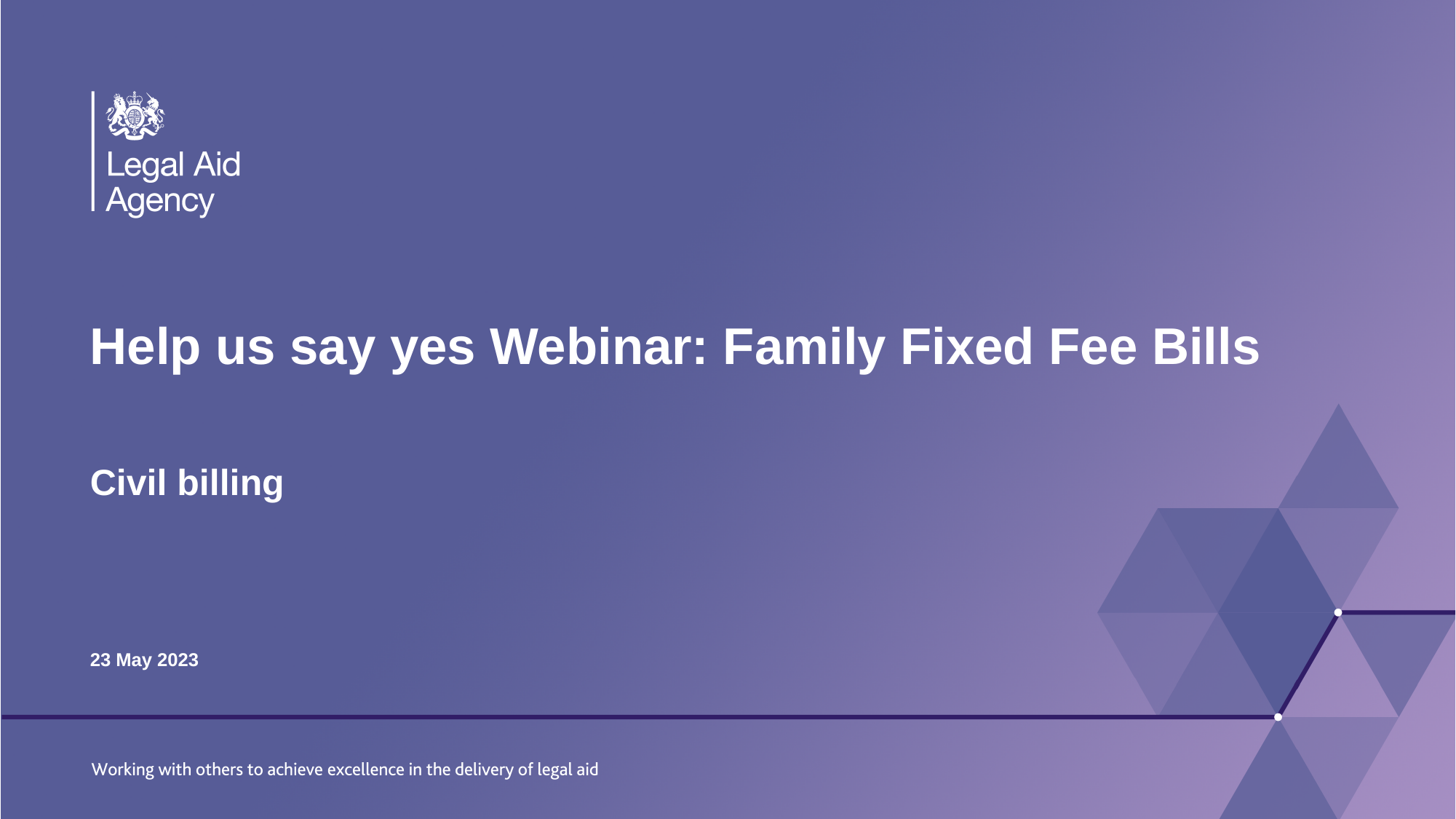

Help us say yes Webinar: Family Fixed Fee Bills
Civil billing
23 May 2023